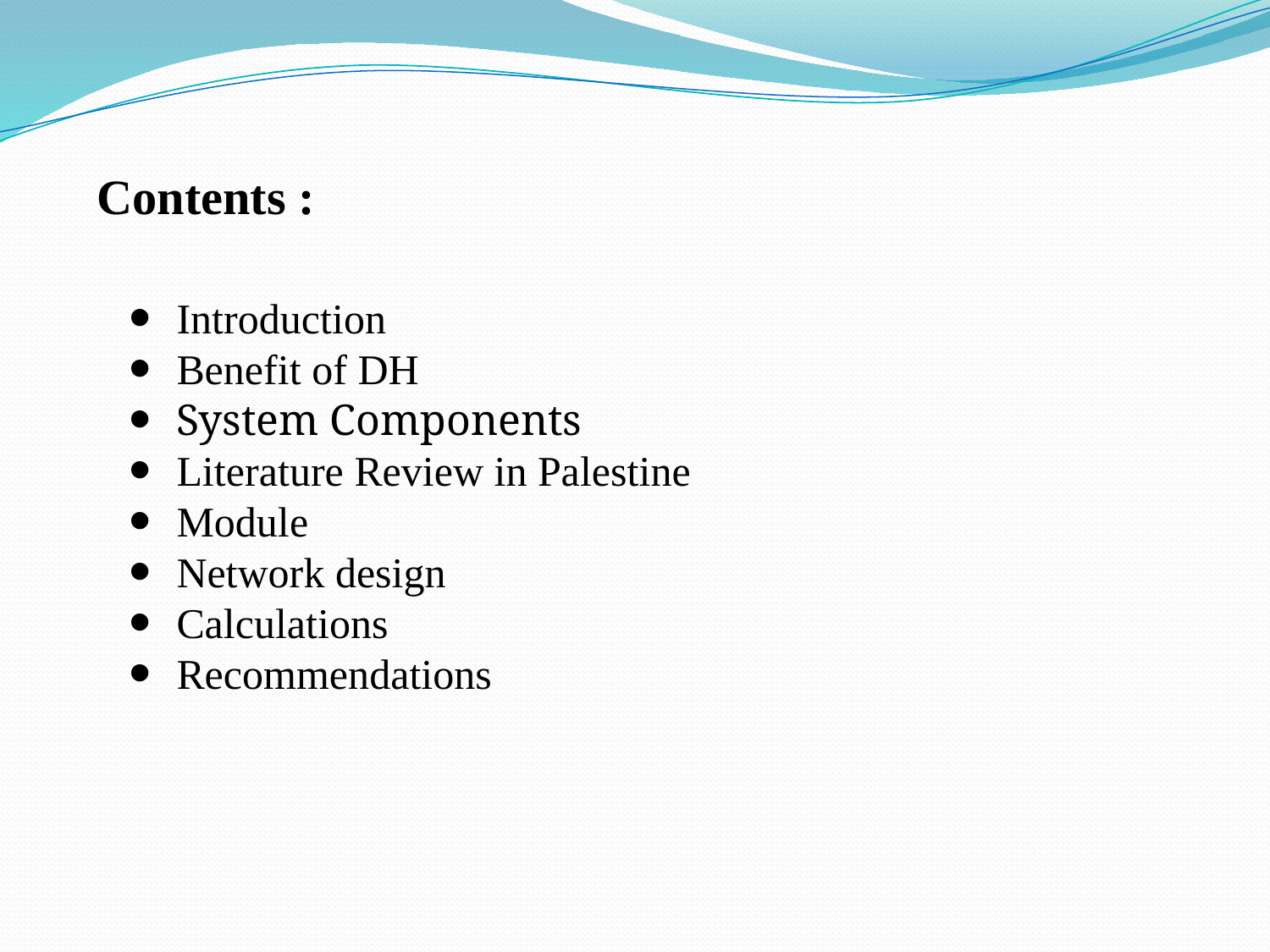

Contents :

Introduction
Benefit of DH
System Components
Literature Review in Palestine
Module
Network design
Calculations
Recommendations